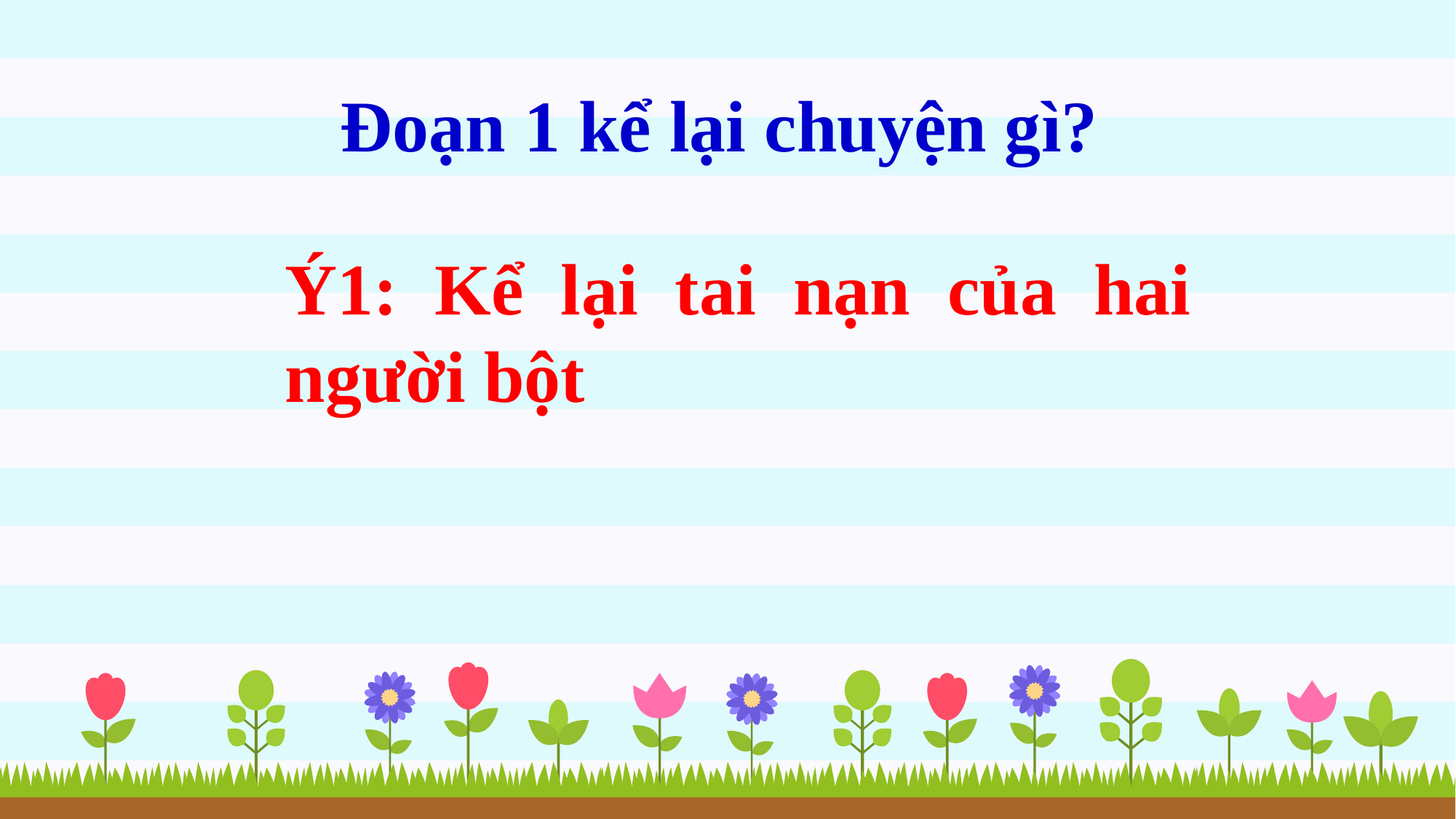

Đoạn 1 kể lại chuyện gì?
Ý1: Kể lại tai nạn của hai người bột